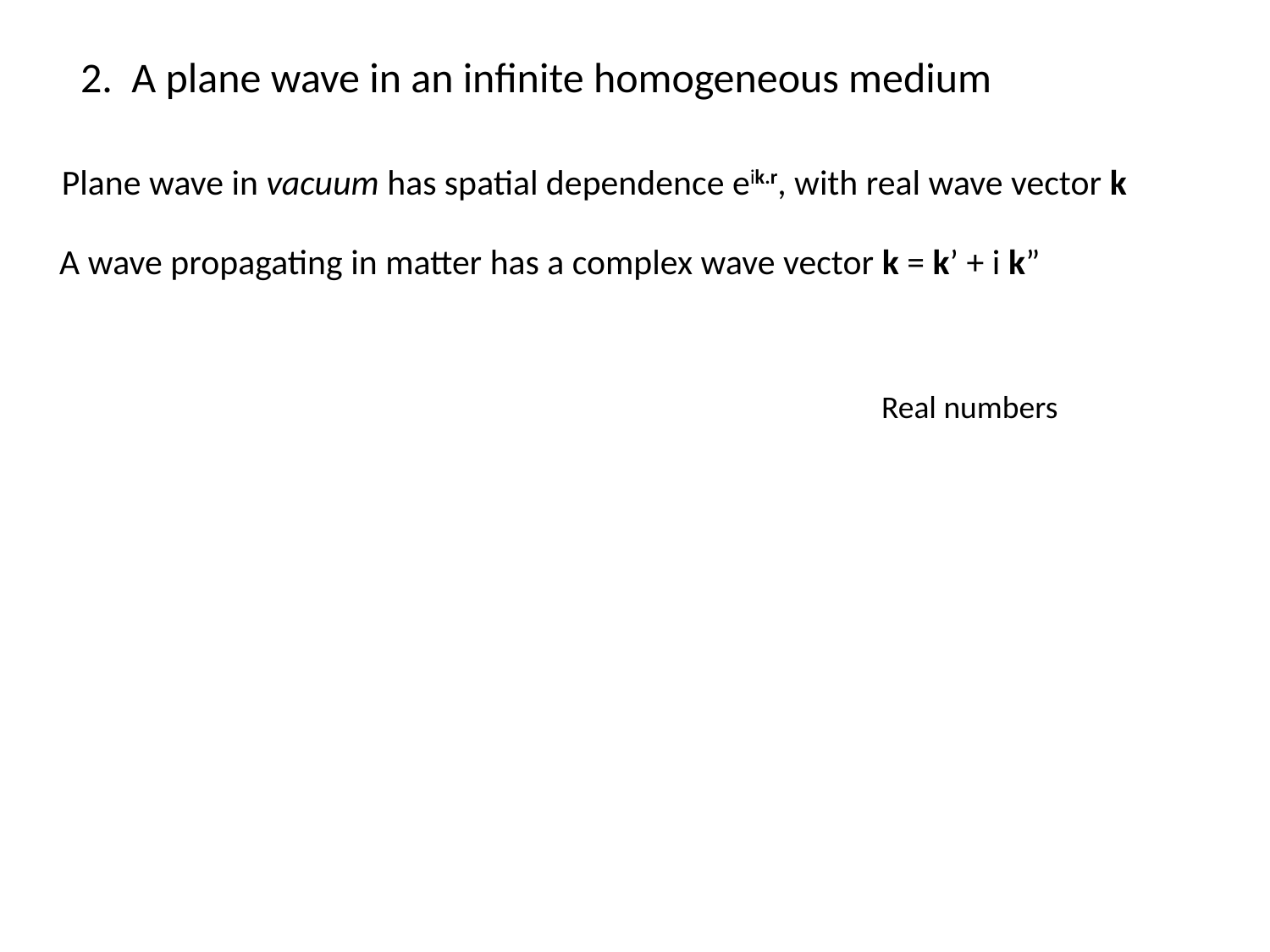

2.  A plane wave in an infinite homogeneous medium
Plane wave in vacuum has spatial dependence eik.r, with real wave vector k
A wave propagating in matter has a complex wave vector k = k’ + i k”
Real numbers